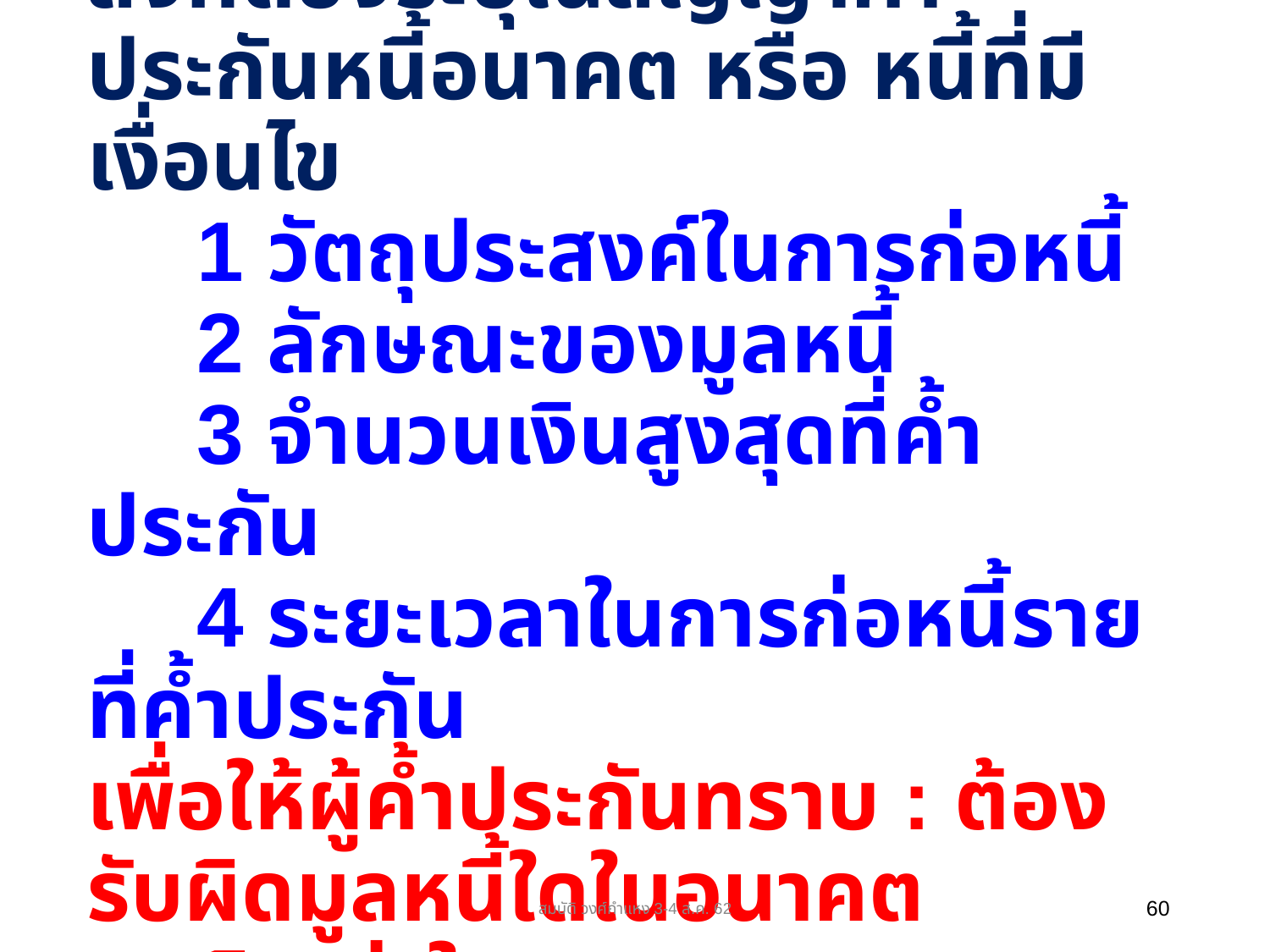

# สิ่งที่ต้องระบุในสัญญาค้ำประกันหนี้อนาคต หรือ หนี้ที่มีเงื่อนไข 1 วัตถุประสงค์ในการก่อหนี้ 2 ลักษณะของมูลหนี้ 3 จำนวนเงินสูงสุดที่ค้ำประกัน 4 ระยะเวลาในการก่อหนี้รายที่ค้ำประกัน เพื่อให้ผู้ค้ำประกันทราบ : ต้องรับผิดมูลหนี้ใดในอนาคต วงเงินเท่าใด
สมบัติ วงศ์กำแหง 3-4 ส.ค. 62
60